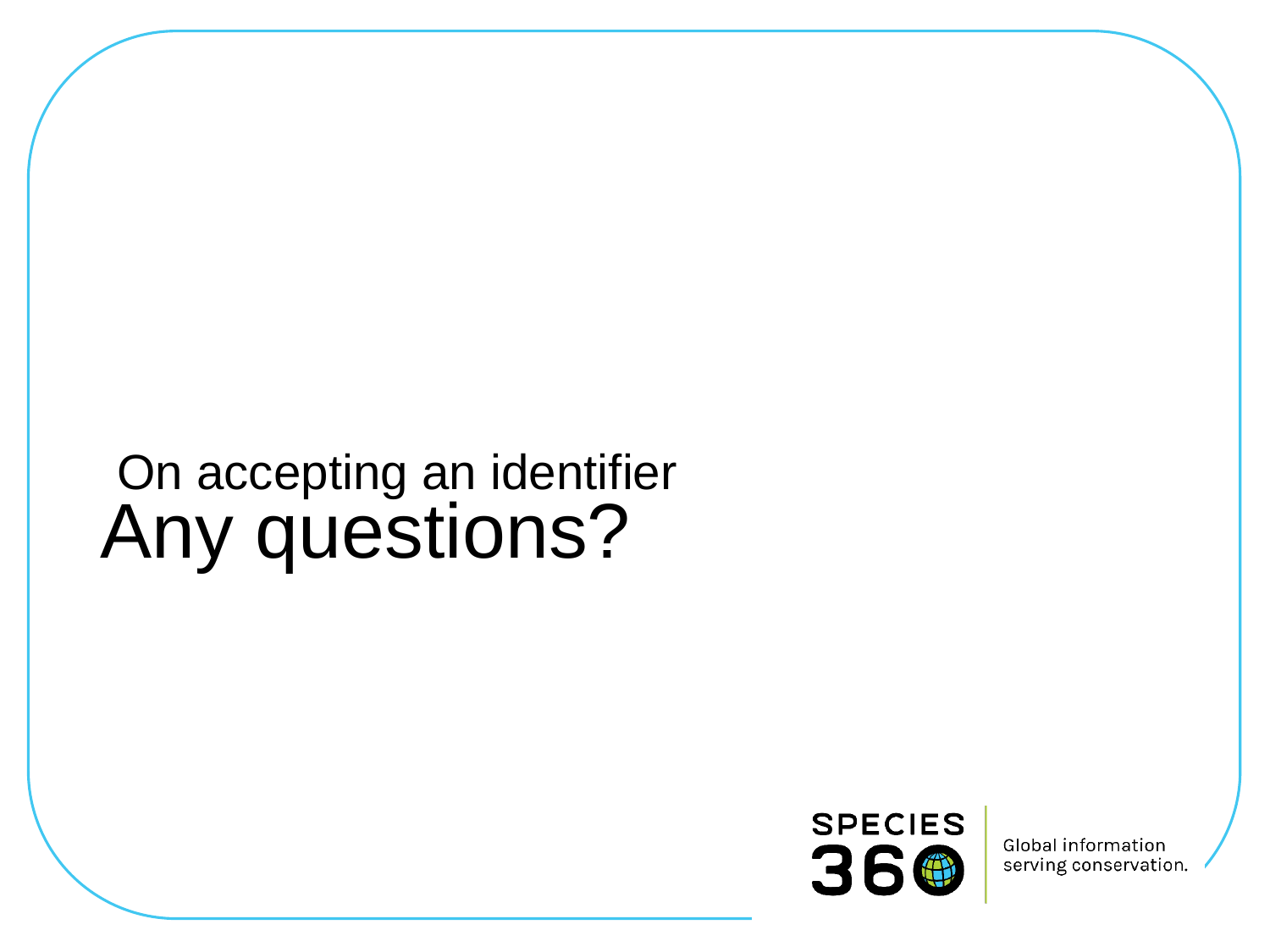

# Any questions?
On accepting an identifier